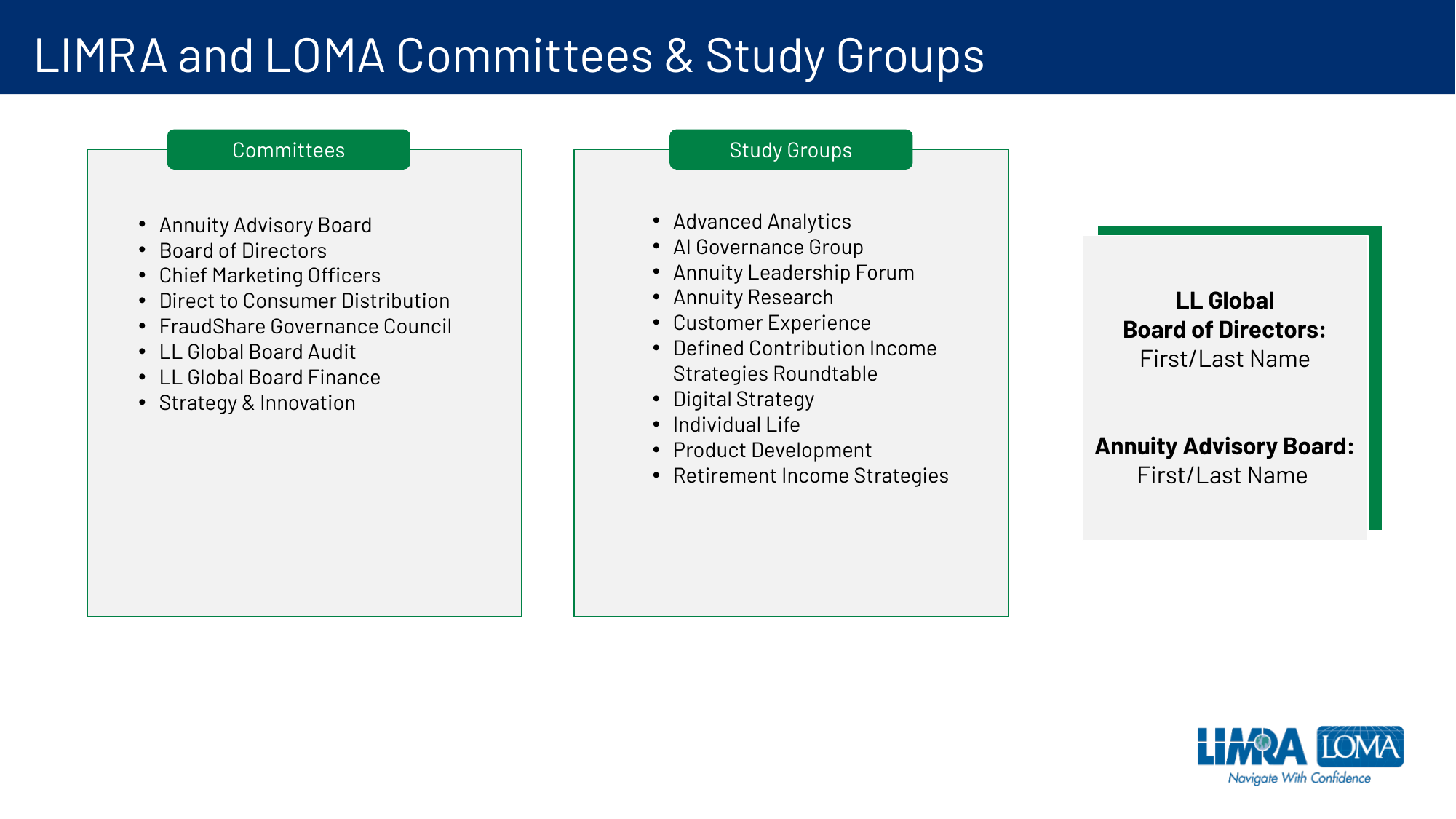

# LIMRA and LOMA Committees & Study Groups
Committees
Study Groups

Annuity Advisory Board
Board of Directors
Chief Marketing Officers
Direct to Consumer Distribution
FraudShare Governance Council
LL Global Board Audit
LL Global Board Finance
Strategy & Innovation
Advanced Analytics
AI Governance Group
Annuity Leadership Forum
Annuity Research
Customer Experience
Defined Contribution Income Strategies Roundtable
Digital Strategy
Individual Life
Product Development
Retirement Income Strategies

LL Global
 Board of Directors:
First/Last Name

Annuity Advisory Board:
First/Last Name